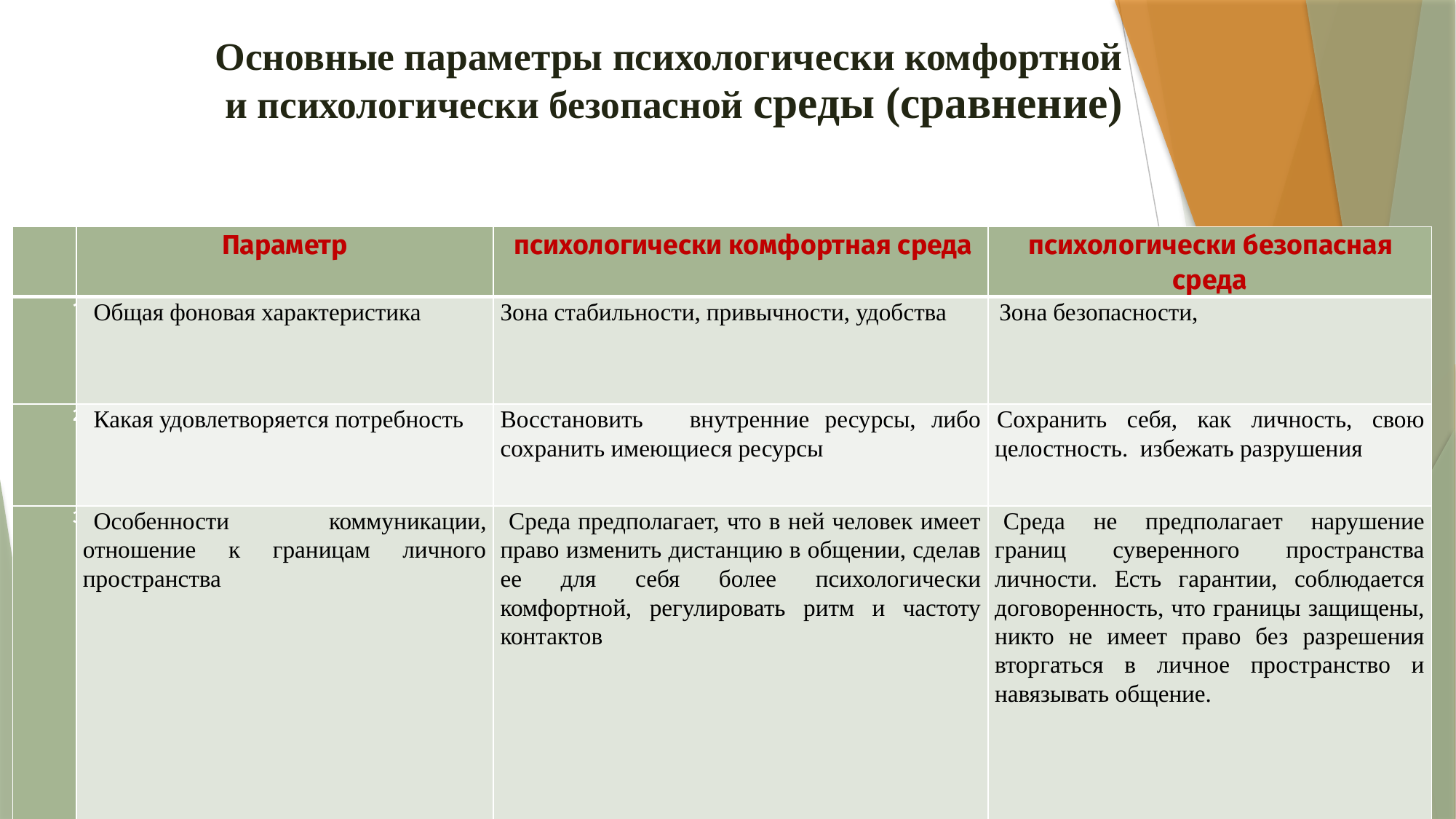

# Основные параметры психологически комфортной и психологически безопасной среды (сравнение)
|  | Параметр | психологически комфортная среда | психологически безопасная среда |
| --- | --- | --- | --- |
| 1 | Общая фоновая характеристика | Зона стабильности, привычности, удобства | Зона безопасности, |
| 2 | Какая удовлетворяется потребность | Восстановить внутренние ресурсы, либо сохранить имеющиеся ресурсы | Сохранить себя, как личность, свою целостность. избежать разрушения |
| 3 | Особенности коммуникации, отношение к границам личного пространства | Среда предполагает, что в ней человек имеет право изменить дистанцию в общении, сделав ее для себя более психологически комфортной, регулировать ритм и частоту контактов | Среда не предполагает нарушение границ суверенного пространства личности. Есть гарантии, соблюдается договоренность, что границы защищены, никто не имеет право без разрешения вторгаться в личное пространство и навязывать общение. |